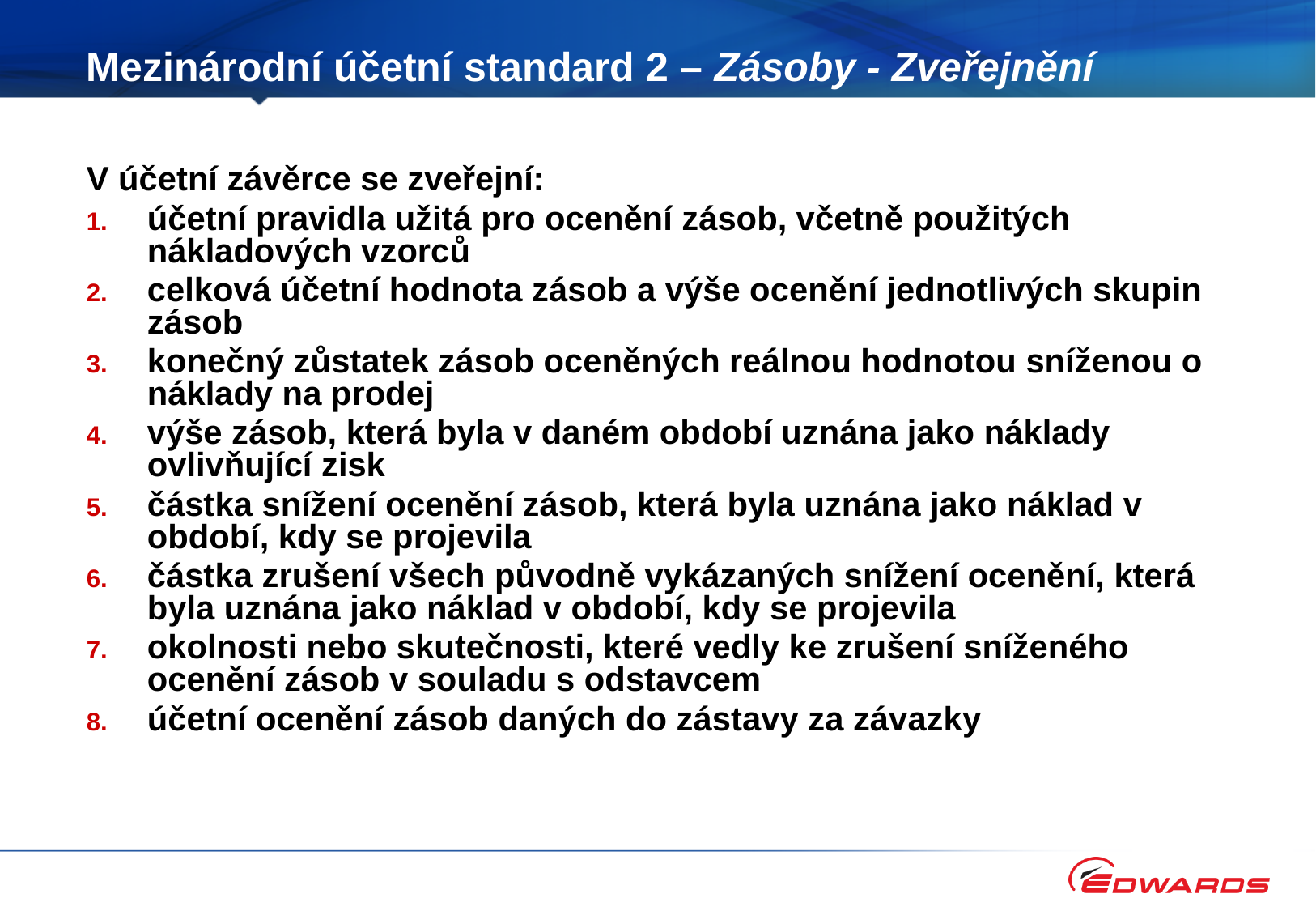

# Mezinárodní účetní standard 2 – Zásoby - Zveřejnění
V účetní závěrce se zveřejní:
účetní pravidla užitá pro ocenění zásob, včetně použitých nákladových vzorců
celková účetní hodnota zásob a výše ocenění jednotlivých skupin zásob
konečný zůstatek zásob oceněných reálnou hodnotou sníženou o náklady na prodej
výše zásob, která byla v daném období uznána jako náklady ovlivňující zisk
částka snížení ocenění zásob, která byla uznána jako náklad v období, kdy se projevila
částka zrušení všech původně vykázaných snížení ocenění, která byla uznána jako náklad v období, kdy se projevila
okolnosti nebo skutečnosti, které vedly ke zrušení sníženého ocenění zásob v souladu s odstavcem
účetní ocenění zásob daných do zástavy za závazky